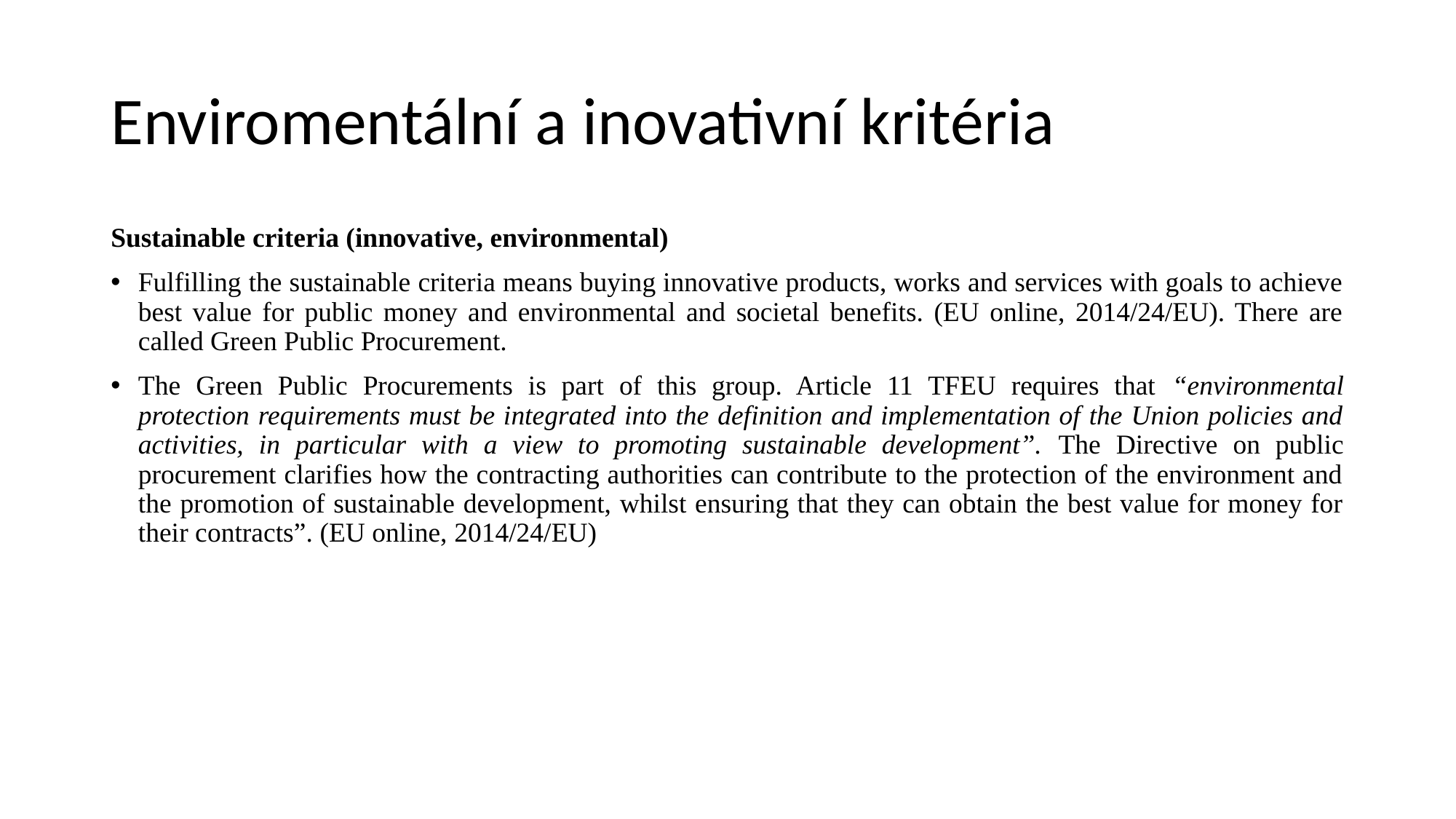

# Enviromentální a inovativní kritéria
Sustainable criteria (innovative, environmental)
Fulfilling the sustainable criteria means buying innovative products, works and services with goals to achieve best value for public money and environmental and societal benefits. (EU online, 2014/24/EU). There are called Green Public Procurement.
The Green Public Procurements is part of this group. Article 11 TFEU requires that “environmental protection requirements must be integrated into the definition and implementation of the Union policies and activities, in particular with a view to promoting sustainable development”. The Directive on public procurement clarifies how the contracting authorities can contribute to the protection of the environment and the promotion of sustainable development, whilst ensuring that they can obtain the best value for money for their contracts”. (EU online, 2014/24/EU)